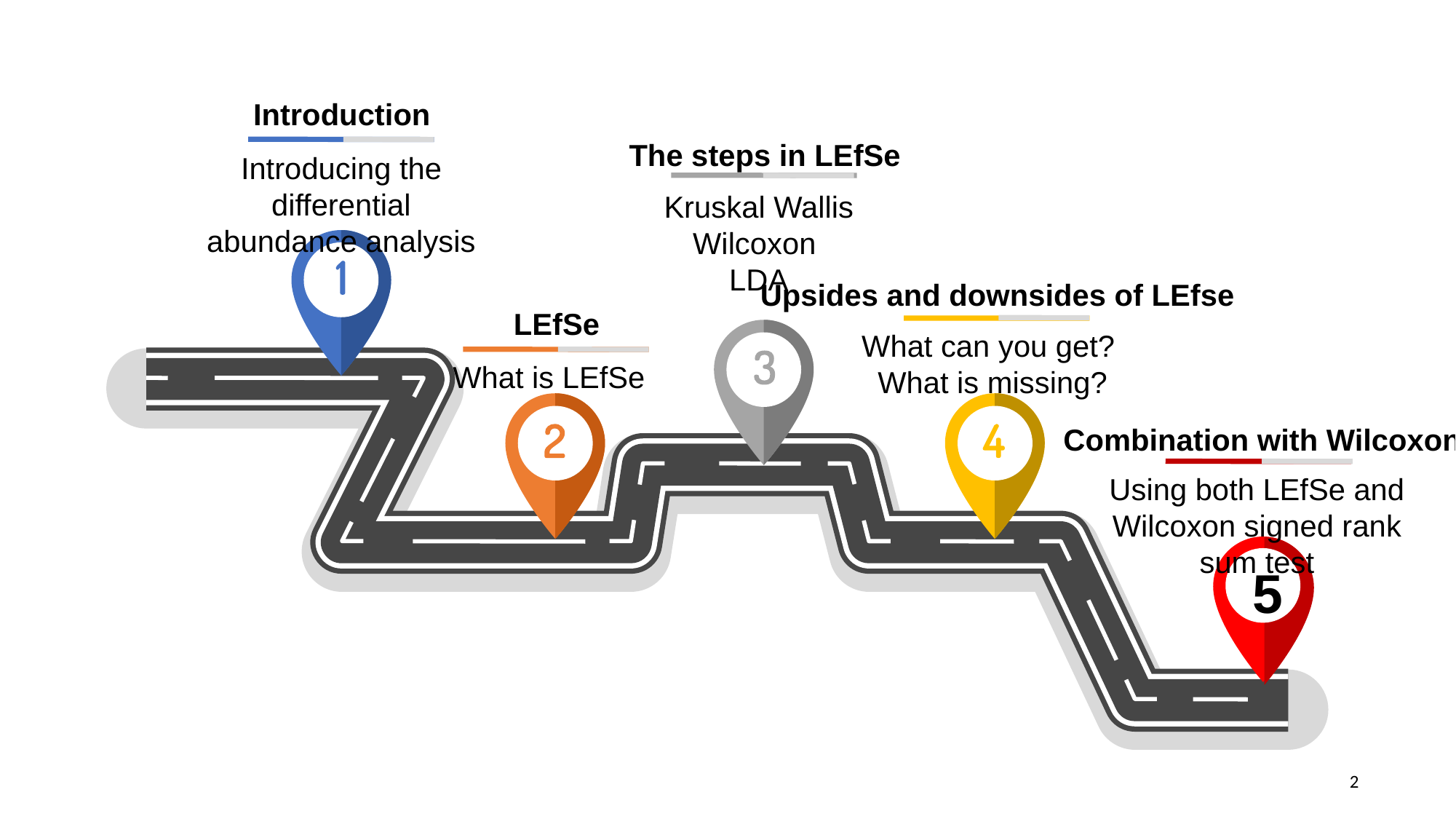

Introduction
The steps in LEfSe

Introducing the differential abundance analysis

Kruskal Wallis
Wilcoxon
LDA

Upsides and downsides of LEfse
LEfSe

What can you get?
What is missing?

What is LEfSe

Combination with Wilcoxon

Using both LEfSe and Wilcoxon signed rank sum test

5

2